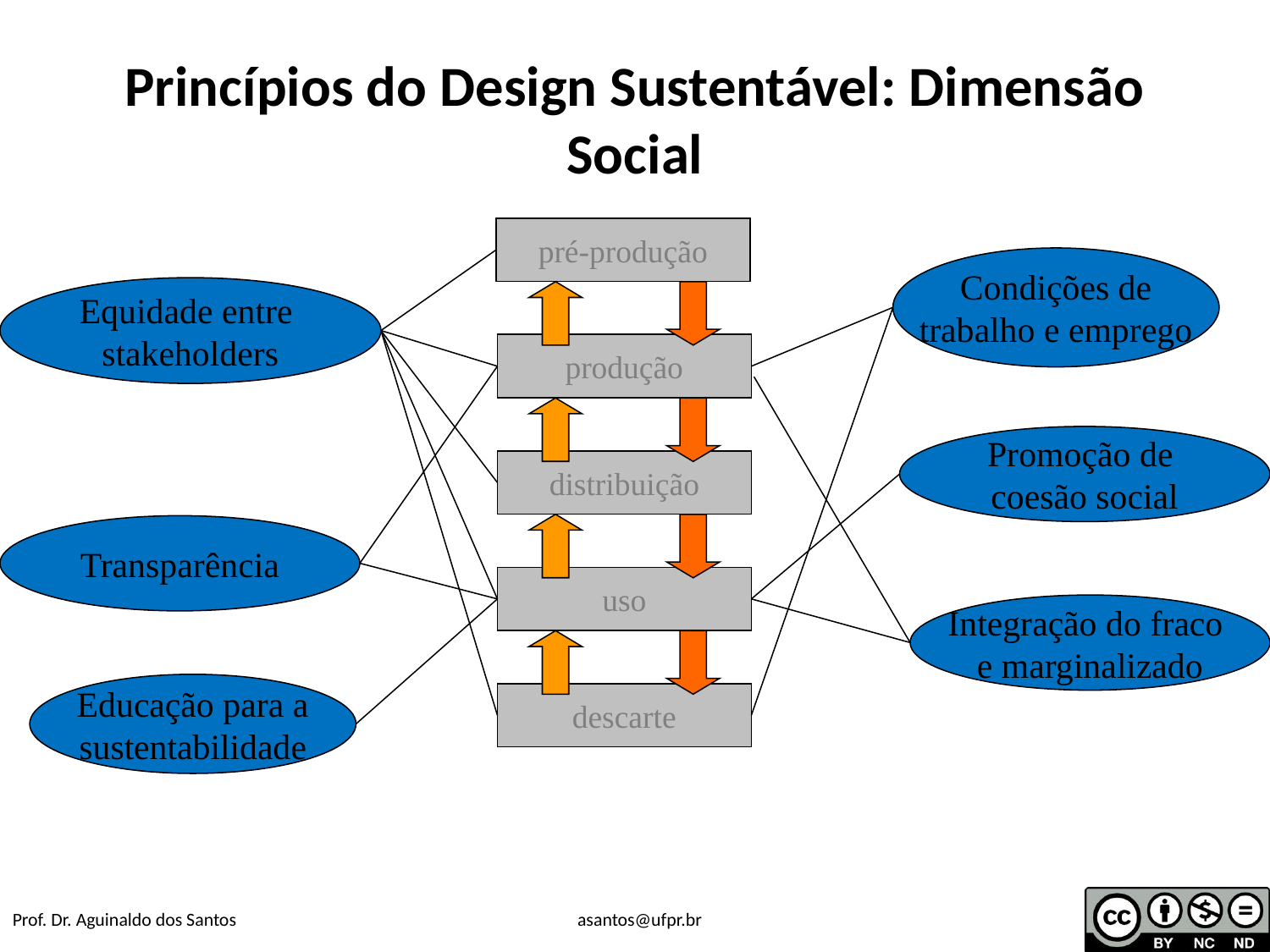

# Princípios do Design Sustentável: Dimensão Social
pré-produção

produção

distribuição

uso

descarte
Condições de
trabalho e emprego
Equidade entre
stakeholders
Promoção de
coesão social

Transparência
Integração do fraco
e marginalizado

Educação para a
sustentabilidade